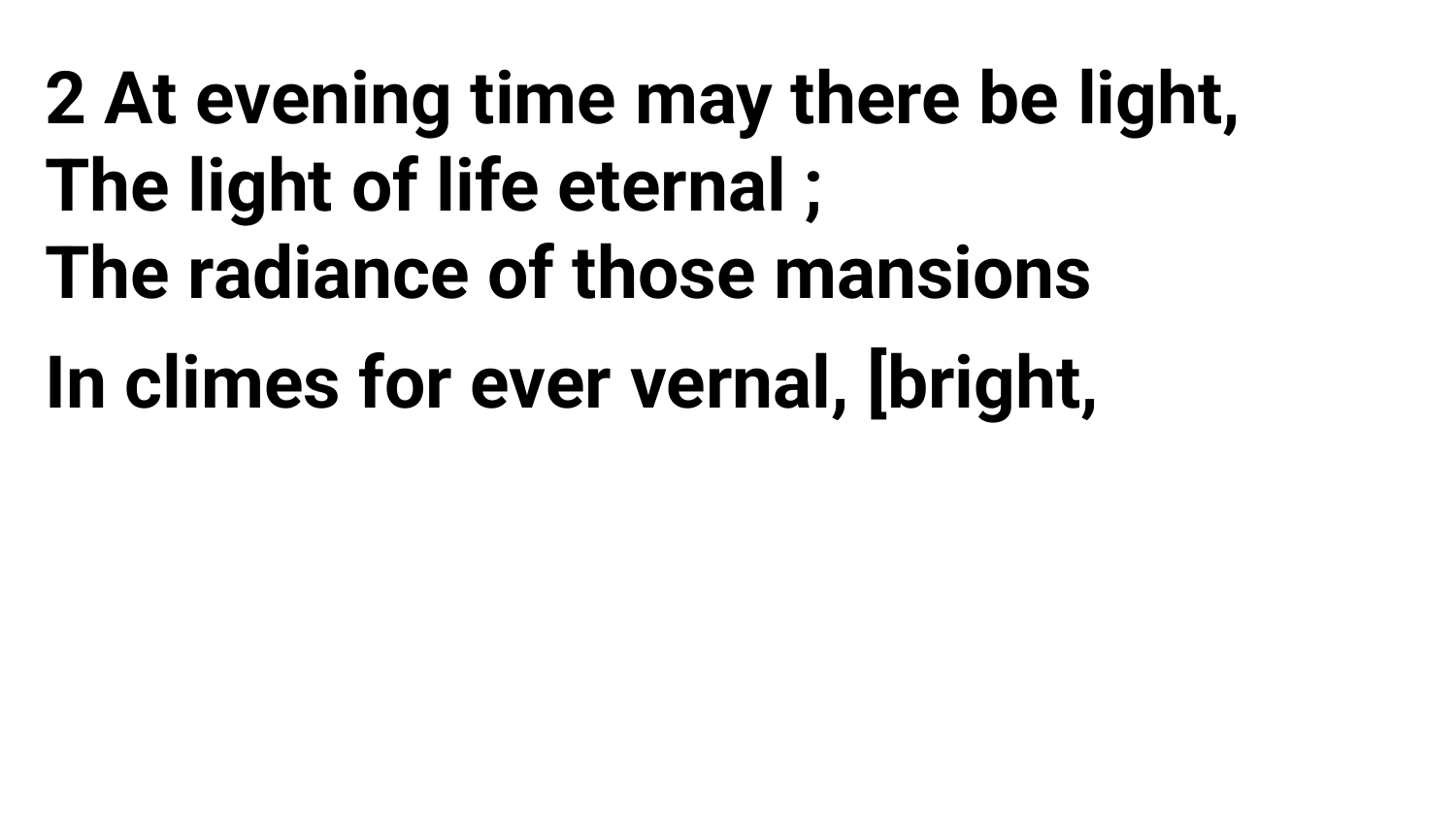

2 At evening time may there be light,
The light of life eternal ;
The radiance of those mansions
In climes for ever vernal, [bright,